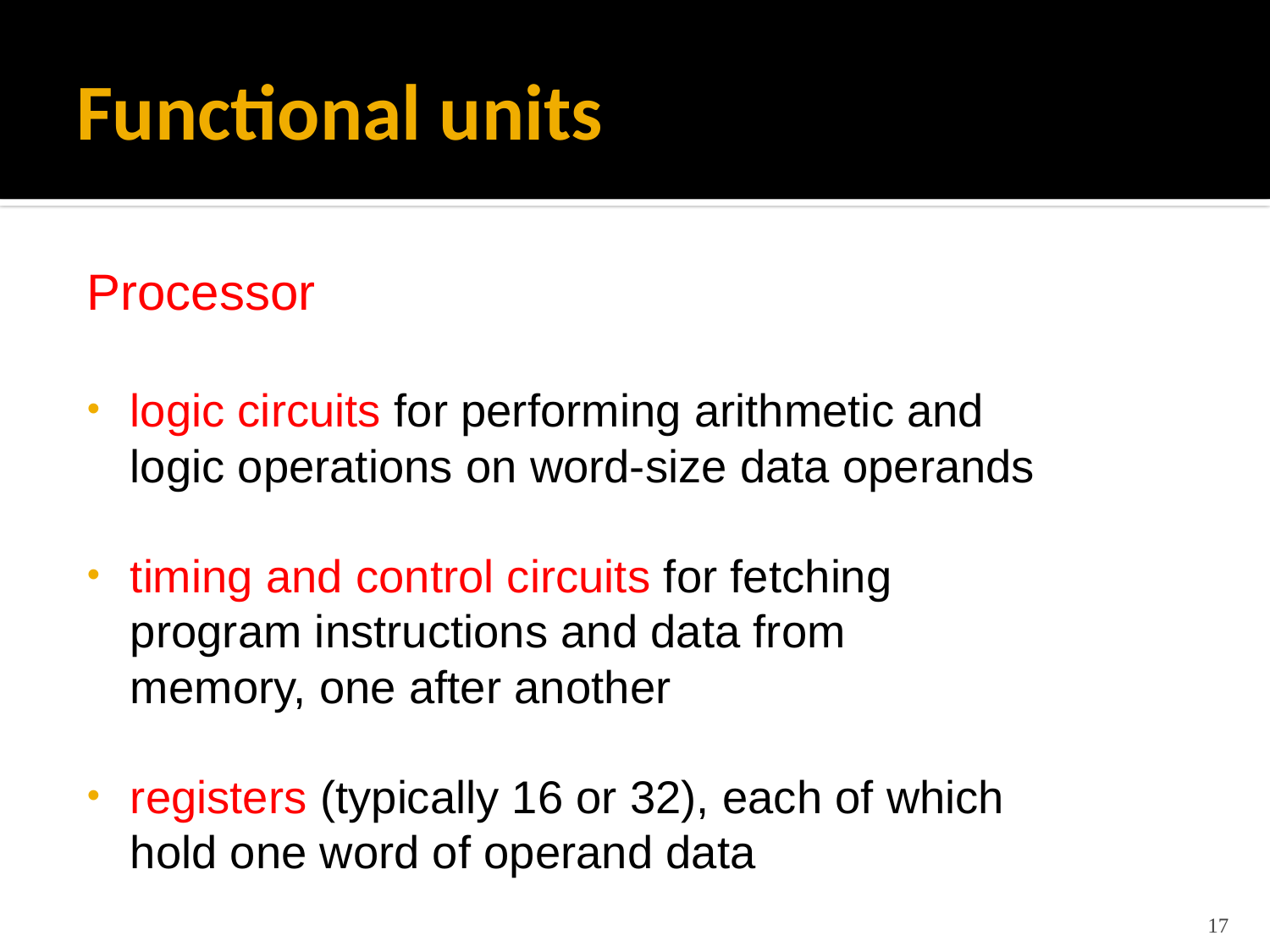

# Functional units
Processor
logic circuits for performing arithmetic and
	logic operations on word-size data operands
timing and control circuits for fetching
	program instructions and data from
	memory, one after another
registers (typically 16 or 32), each of which
	hold one word of operand data
17